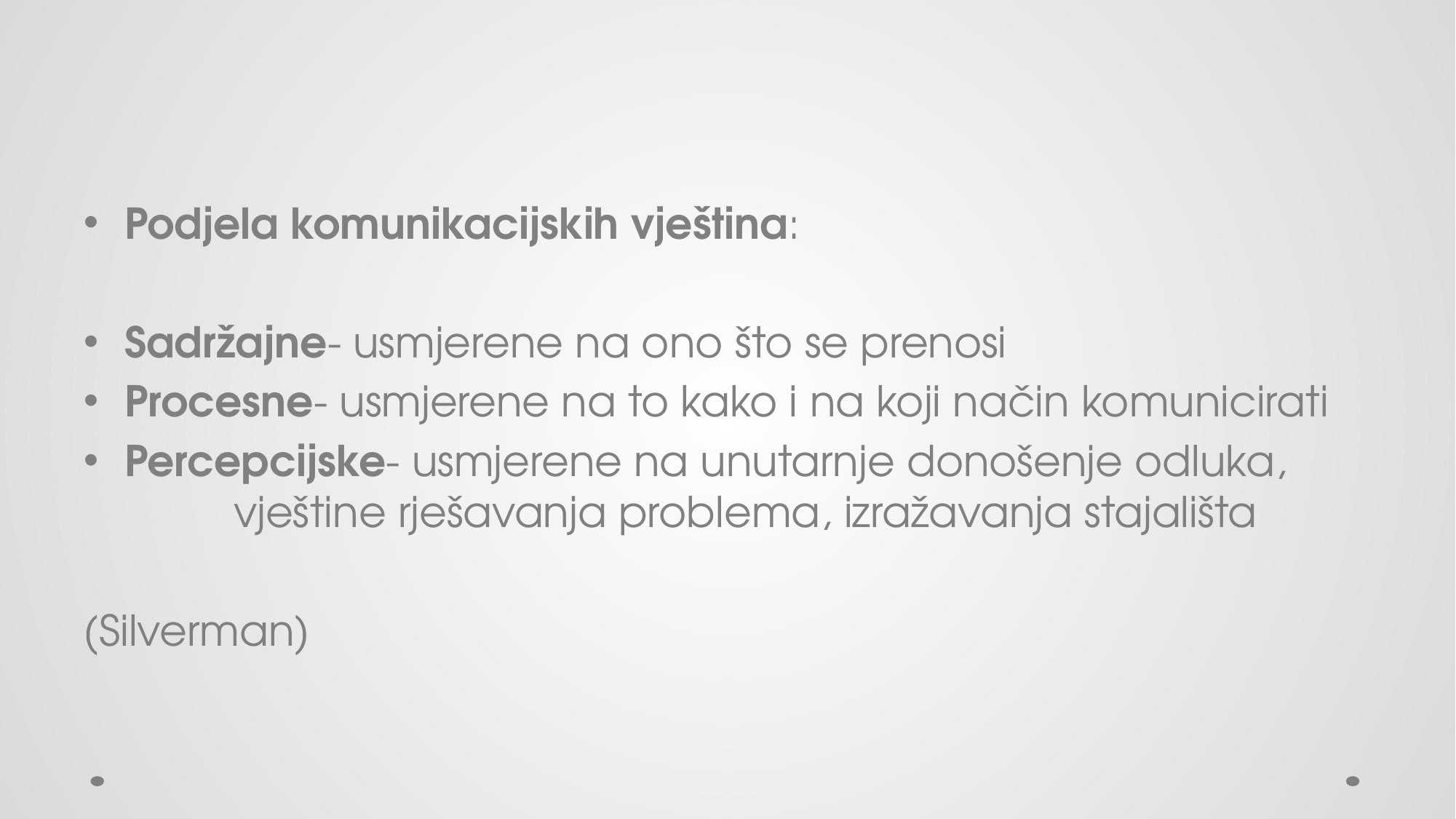

#
Podjela komunikacijskih vještina:

Sadržajne- usmjerene na ono što se prenosi
Procesne- usmjerene na to kako i na koji način komunicirati
Percepcijske- usmjerene na unutarnje donošenje odluka, 		vještine rješavanja problema, izražavanja stajališta

(Silverman)